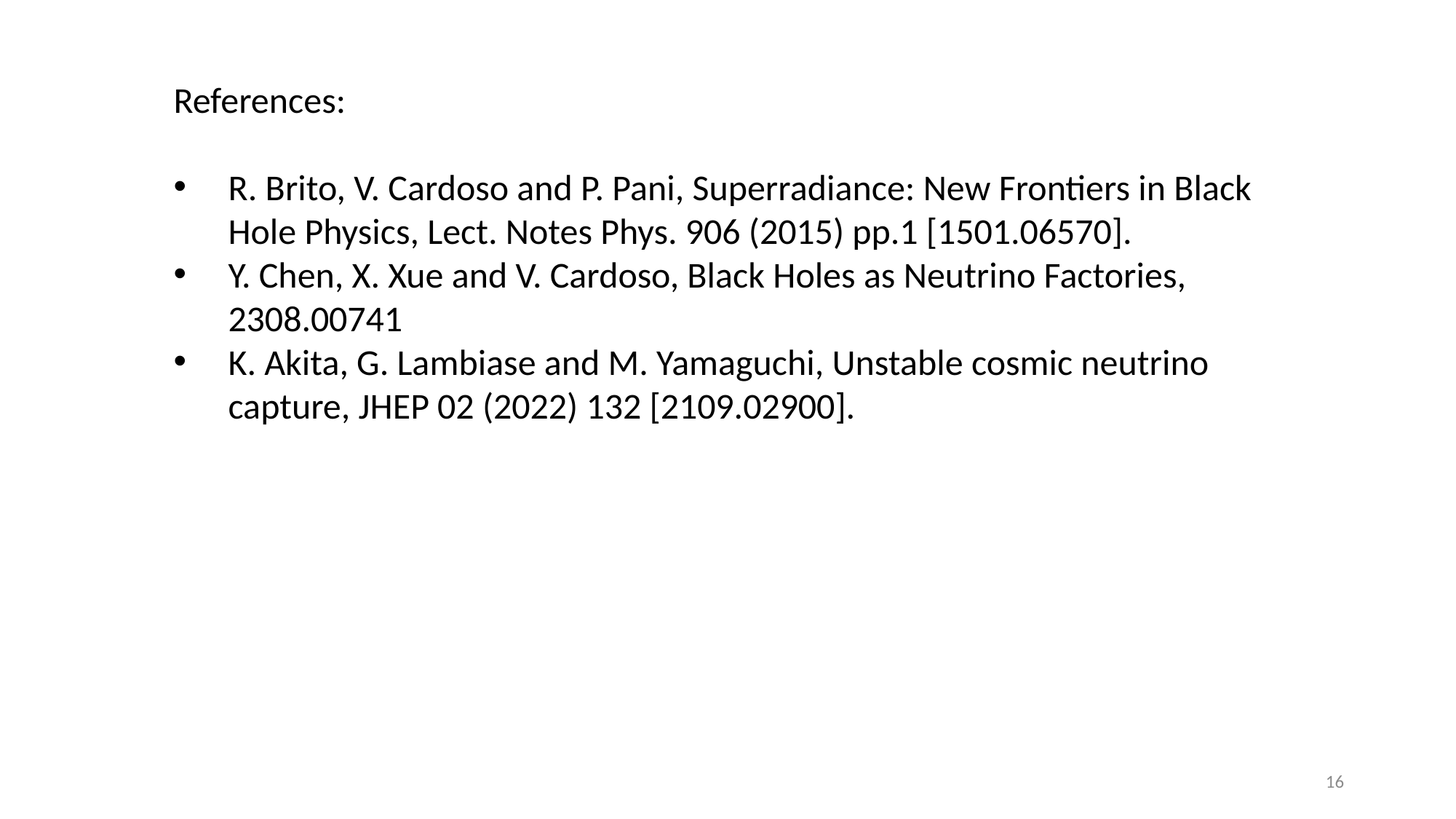

References:

R. Brito, V. Cardoso and P. Pani, Superradiance: New Frontiers in Black Hole Physics, Lect. Notes Phys. 906 (2015) pp.1 [1501.06570].
Y. Chen, X. Xue and V. Cardoso, Black Holes as Neutrino Factories, 2308.00741
K. Akita, G. Lambiase and M. Yamaguchi, Unstable cosmic neutrino capture, JHEP 02 (2022) 132 [2109.02900].

16